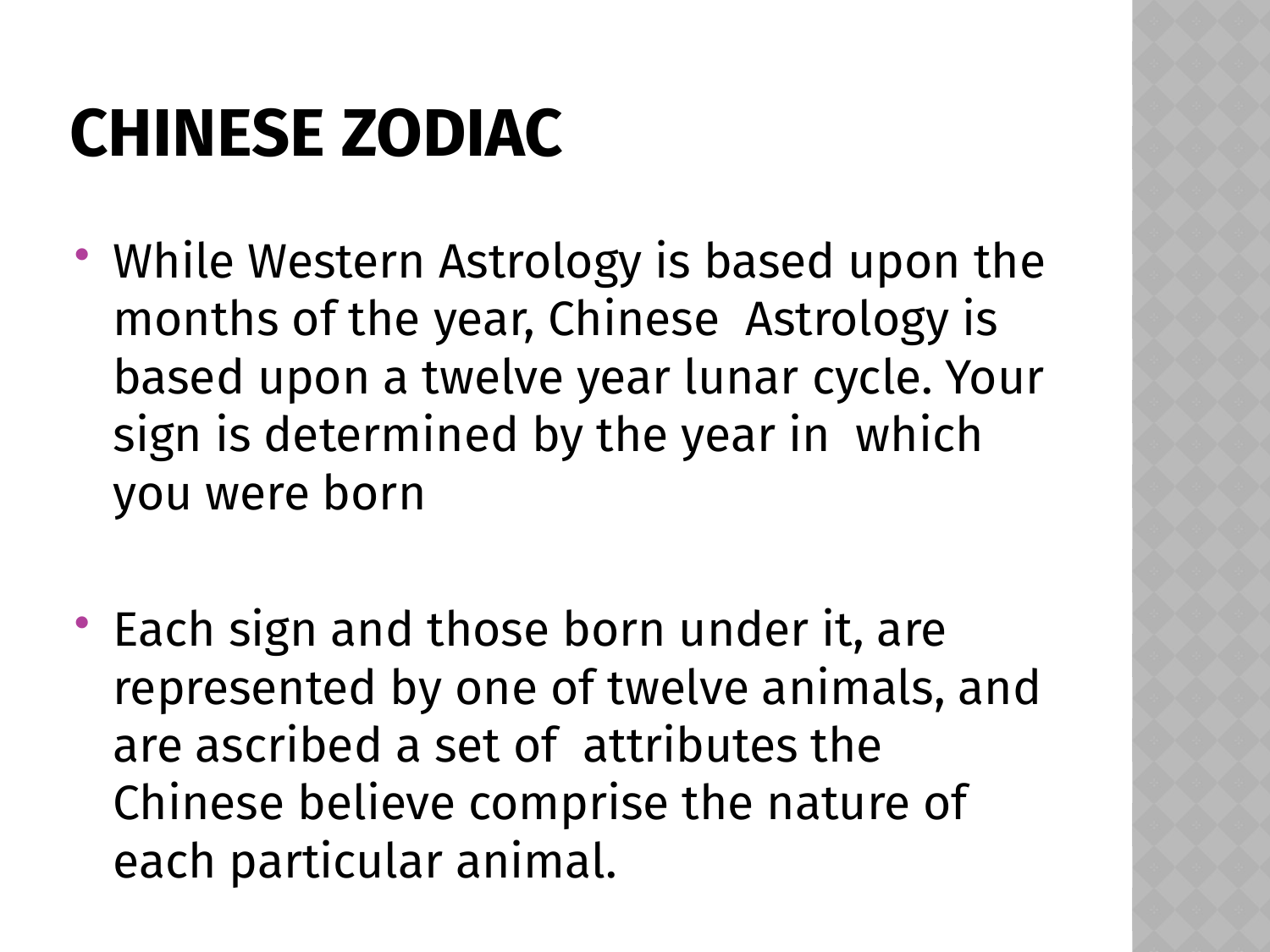

# Chinese zodiac
While Western Astrology is based upon the months of the year, Chinese  Astrology is based upon a twelve year lunar cycle. Your sign is determined by the year in  which you were born

Each sign and those born under it, are represented by one of twelve animals, and are ascribed a set of  attributes the Chinese believe comprise the nature of each particular animal.